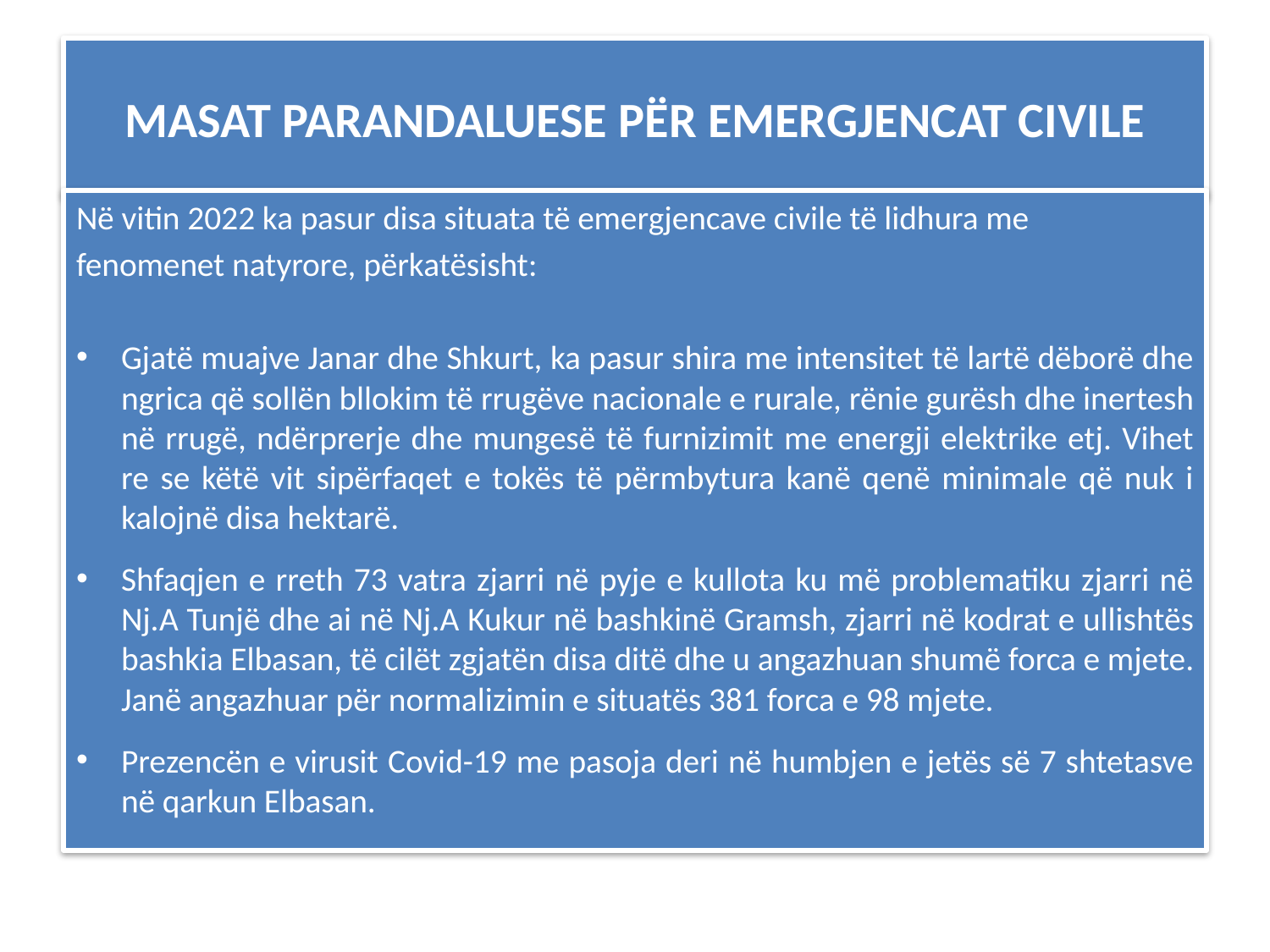

# MASAT PARANDALUESE PËR EMERGJENCAT CIVILE
Në vitin 2022 ka pasur disa situata të emergjencave civile të lidhura me
fenomenet natyrore, përkatësisht:

Gjatë muajve Janar dhe Shkurt, ka pasur shira me intensitet të lartë dëborë dhe ngrica që sollën bllokim të rrugëve nacionale e rurale, rënie gurësh dhe inertesh në rrugë, ndërprerje dhe mungesë të furnizimit me energji elektrike etj. Vihet re se këtë vit sipërfaqet e tokës të përmbytura kanë qenë minimale që nuk i kalojnë disa hektarë.

Shfaqjen e rreth 73 vatra zjarri në pyje e kullota ku më problematiku zjarri në Nj.A Tunjë dhe ai në Nj.A Kukur në bashkinë Gramsh, zjarri në kodrat e ullishtës bashkia Elbasan, të cilët zgjatën disa ditë dhe u angazhuan shumë forca e mjete. Janë angazhuar për normalizimin e situatës 381 forca e 98 mjete.

Prezencën e virusit Covid-19 me pasoja deri në humbjen e jetës së 7 shtetasve në qarkun Elbasan.